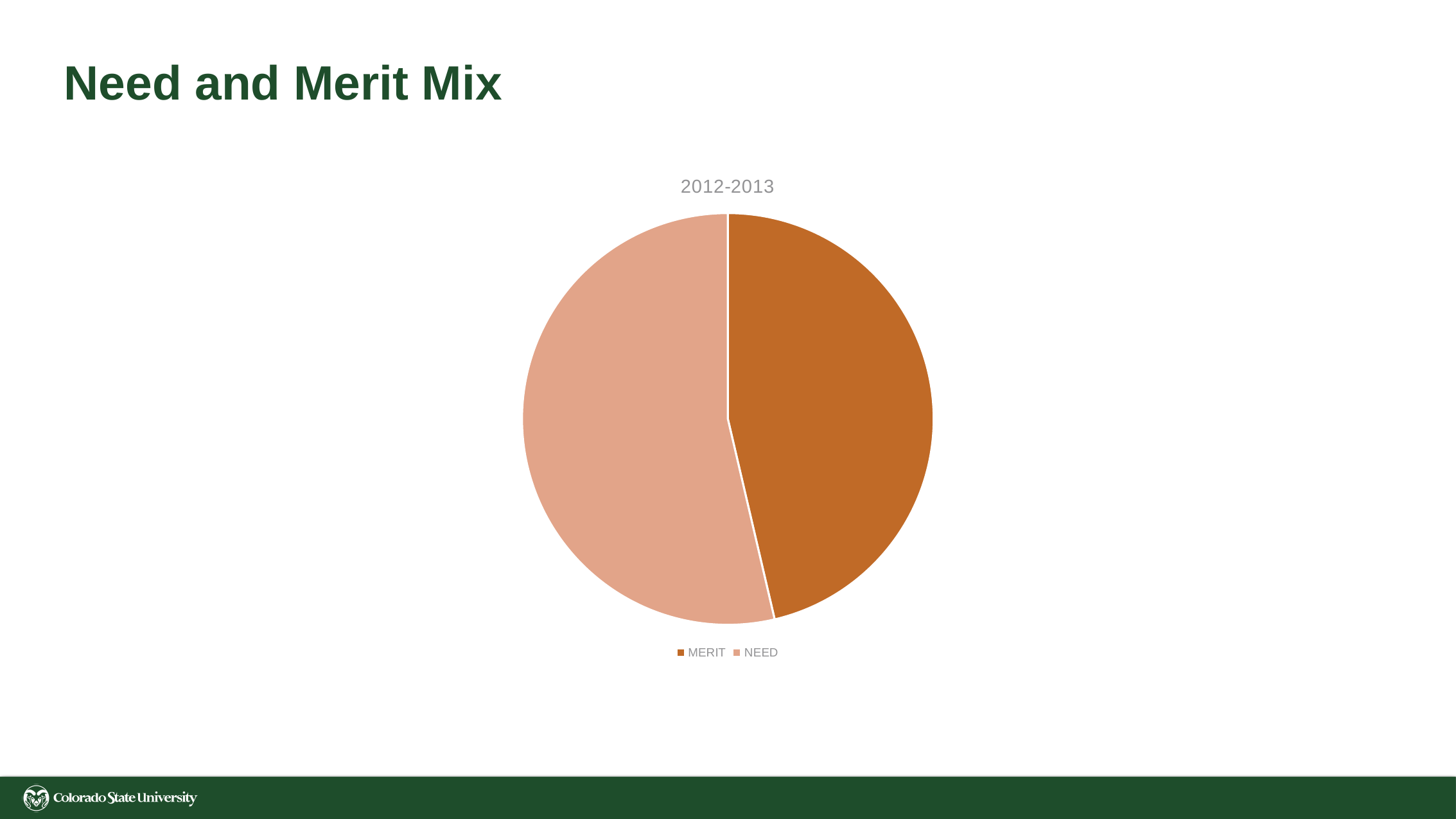

# Need and Merit Mix

### Chart: 2012-2013

| Category |  |
|---|---|
| MERIT | 0.46343560781550336 |
| NEED | 0.5365643921844968 |